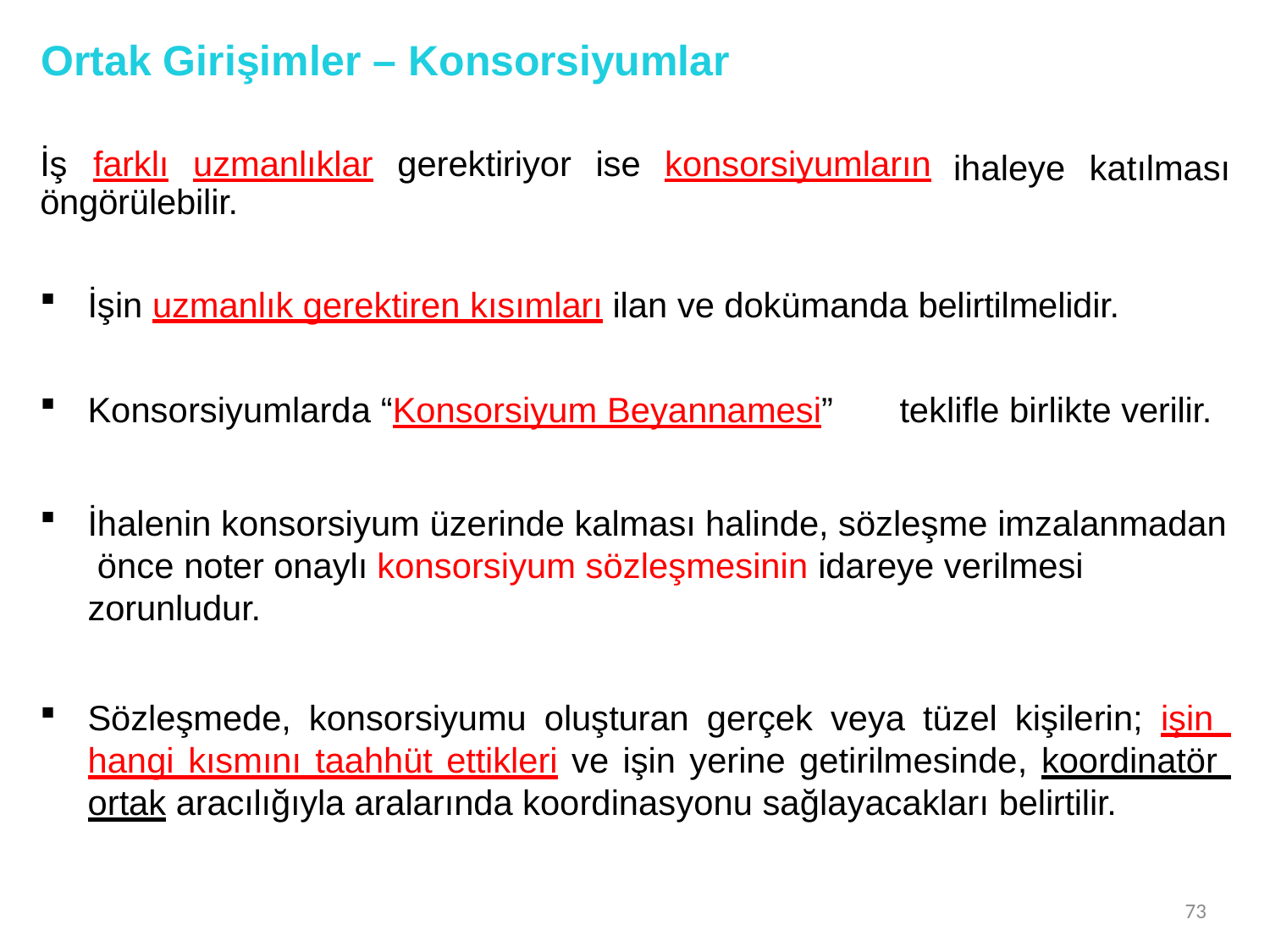

# Ortak Girişimler – Konsorsiyumlar
İş	farklı	uzmanlıklar	gerektiriyor	ise	konsorsiyumların
öngörülebilir.
ihaleye
katılması
İşin uzmanlık gerektiren kısımları ilan ve dokümanda belirtilmelidir.

Konsorsiyumlarda “Konsorsiyum Beyannamesi”	teklifle birlikte verilir.

İhalenin konsorsiyum üzerinde kalması halinde, sözleşme imzalanmadan  önce noter onaylı konsorsiyum sözleşmesinin idareye verilmesi  zorunludur.

Sözleşmede, konsorsiyumu oluşturan gerçek veya tüzel kişilerin; işin  hangi kısmını taahhüt ettikleri ve işin yerine getirilmesinde, koordinatör  ortak aracılığıyla aralarında koordinasyonu sağlayacakları belirtilir.
73